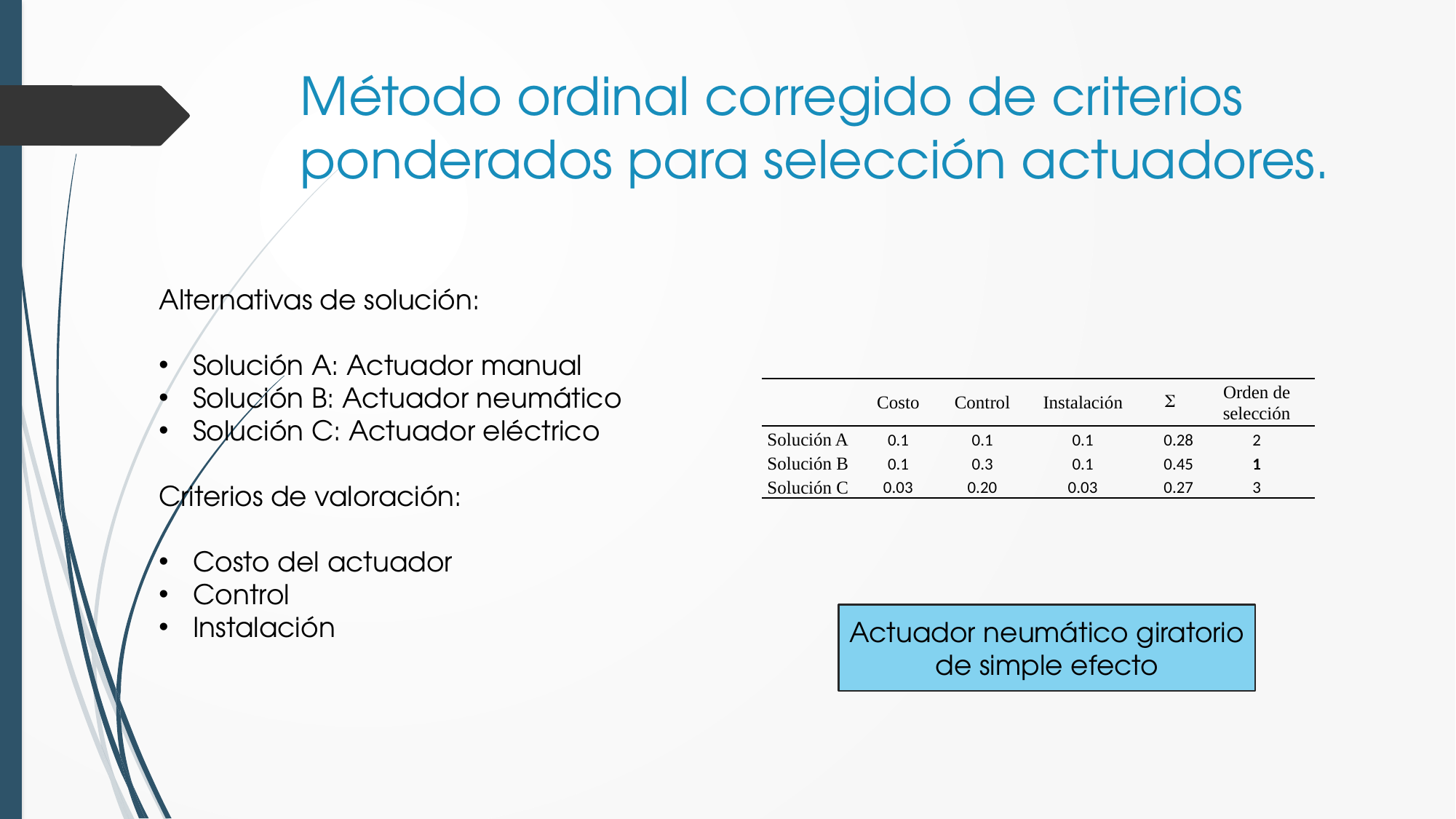

# Método ordinal corregido de criterios ponderados para selección actuadores.

Alternativas de solución:

Solución A: Actuador manual
Solución B: Actuador neumático
Solución C: Actuador eléctrico

Criterios de valoración:

Costo del actuador
Control
Instalación

|  | Costo | Control | Instalación | Σ | Orden de selección |
| --- | --- | --- | --- | --- | --- |
| Solución A | 0.1 | 0.1 | 0.1 | 0.28 | 2 |
| Solución B | 0.1 | 0.3 | 0.1 | 0.45 | 1 |
| Solución C | 0.03 | 0.20 | 0.03 | 0.27 | 3 |
Actuador neumático giratorio de simple efecto